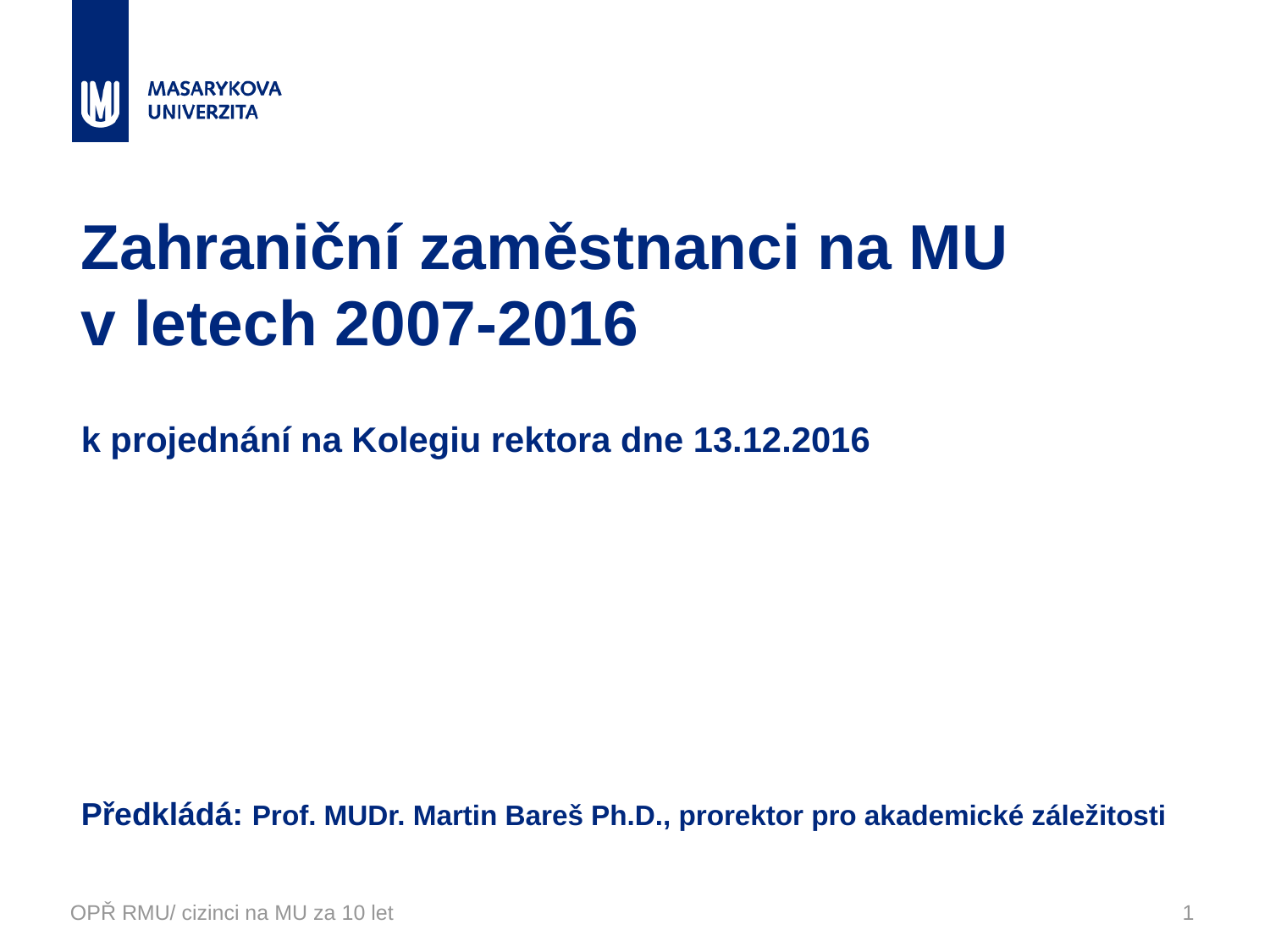

# Zahraniční zaměstnanci na MU          v letech 2007-2016 k projednání na Kolegiu rektora dne 13.12.2016 Předkládá: Prof. MUDr. Martin Bareš Ph.D., prorektor pro akademické záležitosti
OPŘ RMU/ cizinci na MU za 10 let
1